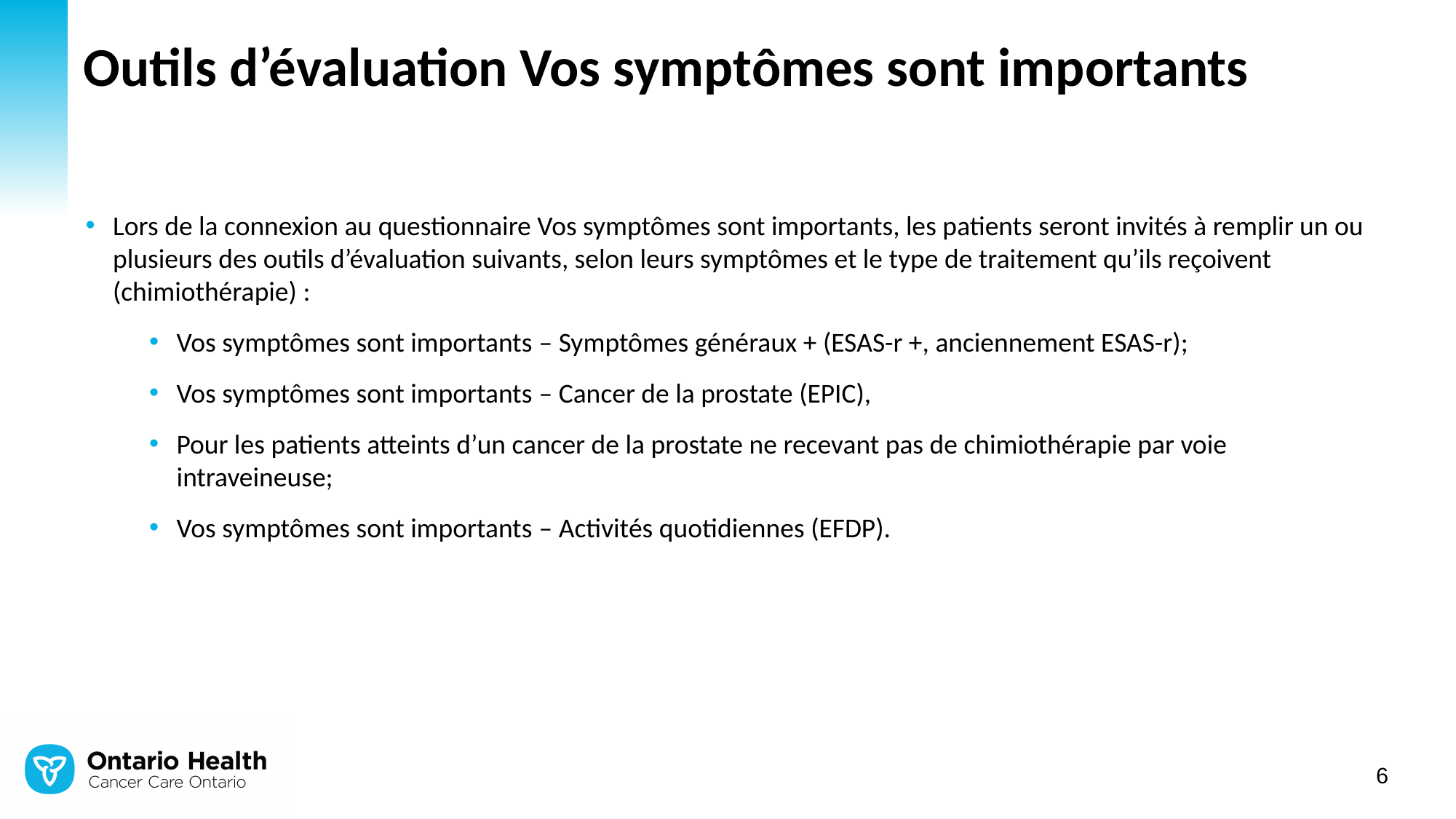

# Outils d’évaluation Vos symptômes sont importants
Lors de la connexion au questionnaire Vos symptômes sont importants, les patients seront invités à remplir un ou plusieurs des outils d’évaluation suivants, selon leurs symptômes et le type de traitement qu’ils reçoivent (chimiothérapie) :
Vos symptômes sont importants – Symptômes généraux + (ESAS-r +, anciennement ESAS-r);
Vos symptômes sont importants – Cancer de la prostate (EPIC),
Pour les patients atteints d’un cancer de la prostate ne recevant pas de chimiothérapie par voie intraveineuse;
Vos symptômes sont importants – Activités quotidiennes (EFDP).